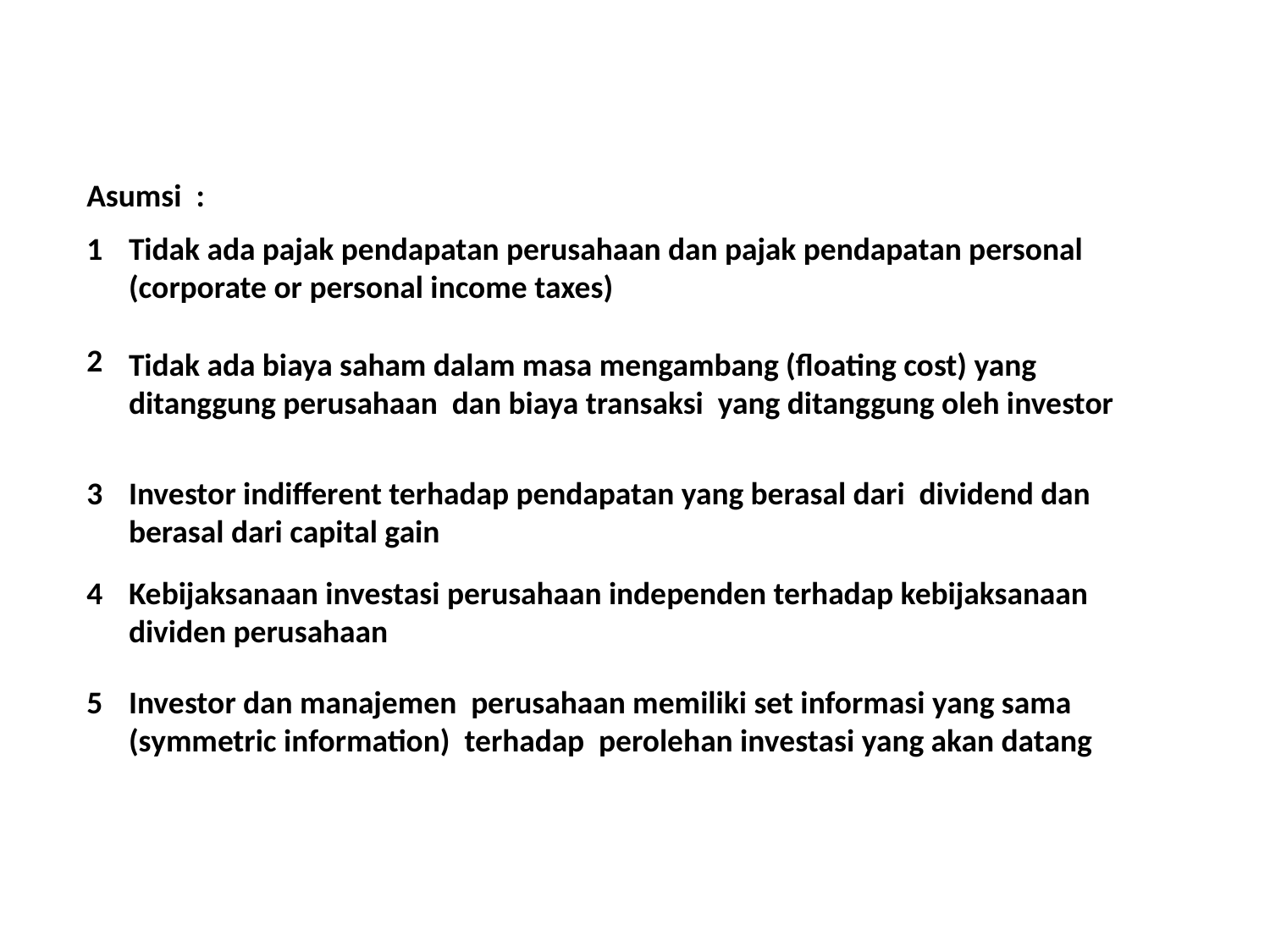

Asumsi  :
1
Tidak ada pajak pendapatan perusahaan dan pajak pendapatan personal (corporate or personal income taxes)
2
Tidak ada biaya saham dalam masa mengambang (floating cost) yang ditanggung perusahaan  dan biaya transaksi  yang ditanggung oleh investor
3
Investor indifferent terhadap pendapatan yang berasal dari  dividend dan  berasal dari capital gain
4
Kebijaksanaan investasi perusahaan independen terhadap kebijaksanaan dividen perusahaan
5
Investor dan manajemen  perusahaan memiliki set informasi yang sama (symmetric information)  terhadap  perolehan investasi yang akan datang